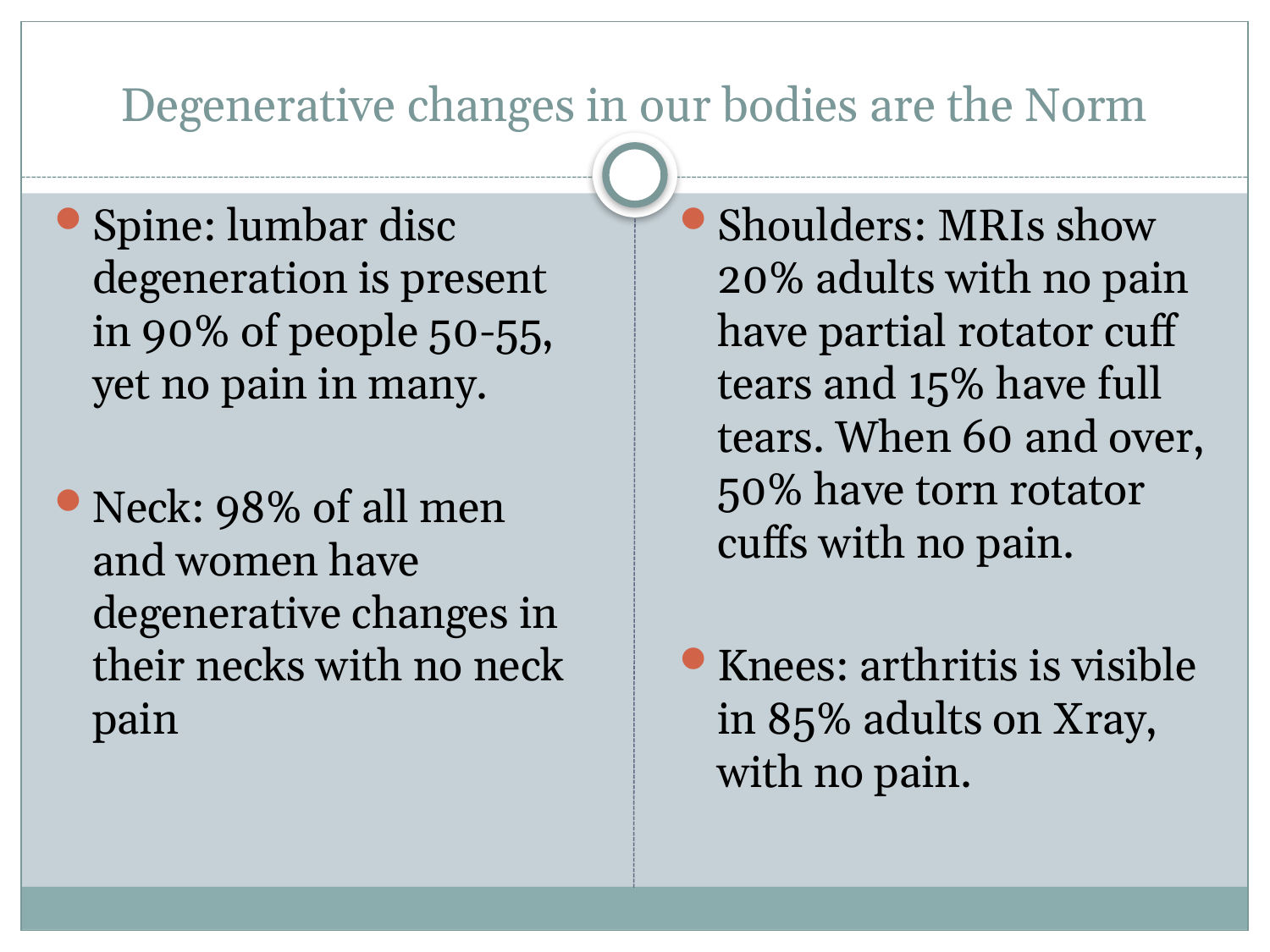

# Degenerative changes in our bodies are the Norm
Spine: lumbar disc degeneration is present in 90% of people 50-55, yet no pain in many.

Neck: 98% of all men and women have degenerative changes in their necks with no neck pain

Shoulders: MRIs show 20% adults with no pain have partial rotator cuff tears and 15% have full tears. When 60 and over, 50% have torn rotator cuffs with no pain.

Knees: arthritis is visible in 85% adults on Xray, with no pain.